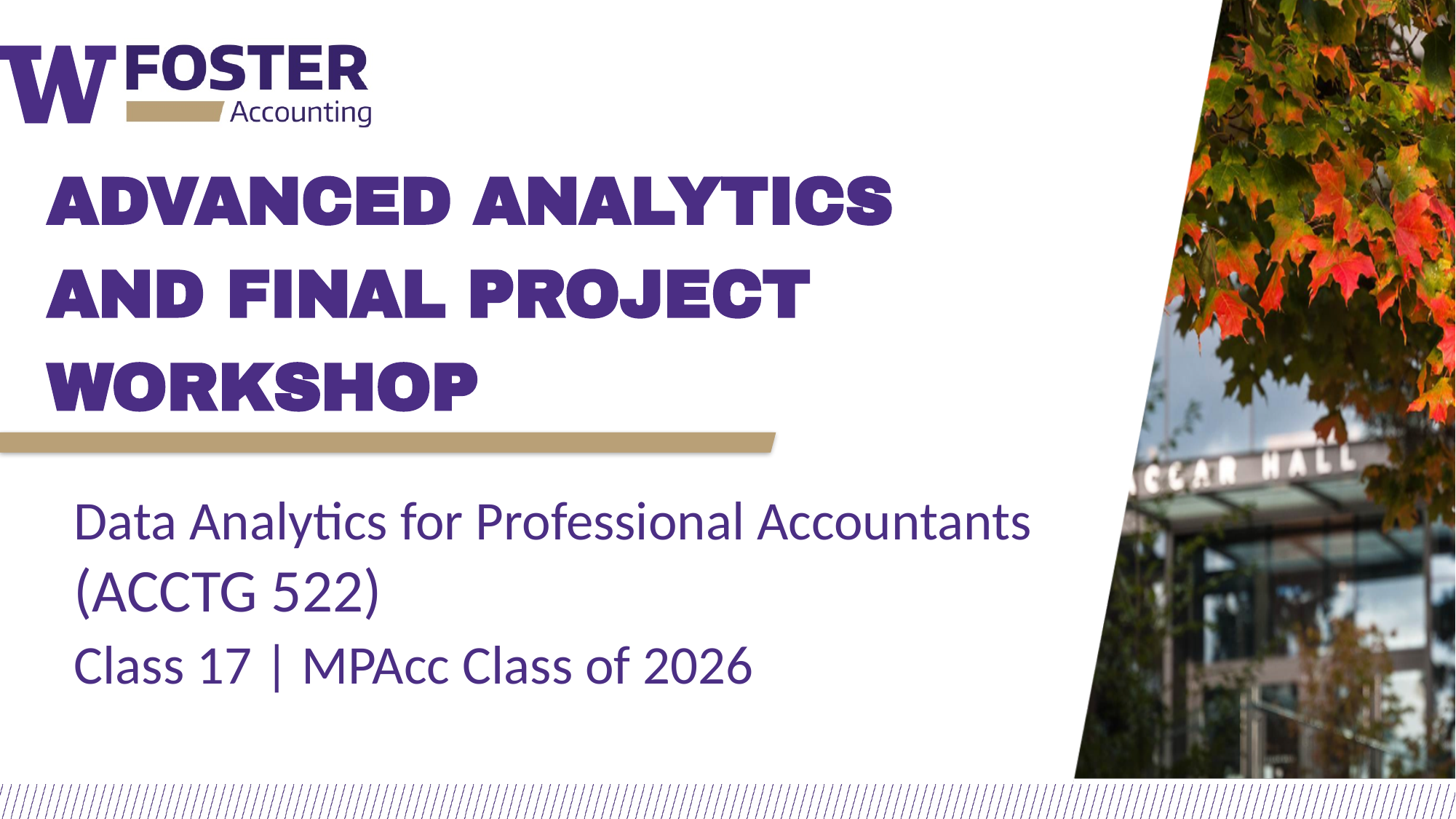

# Advanced Analytics and Final Project Workshop
Data Analytics for Professional Accountants (ACCTG 522)
Class 17 | MPAcc Class of 2026